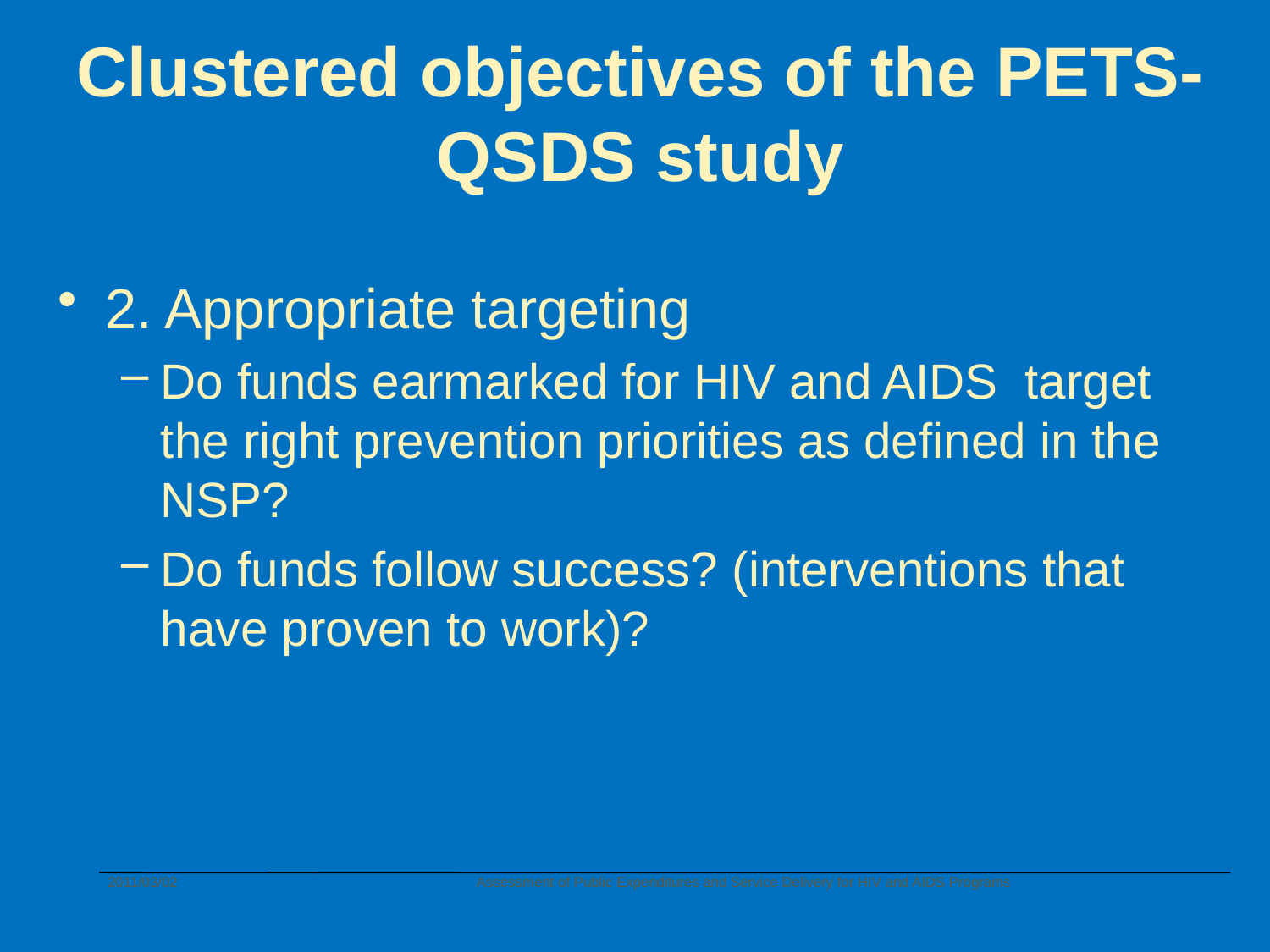

# Clustered objectives of the PETS-QSDS study
2. Appropriate targeting
Do funds earmarked for HIV and AIDS  target the right prevention priorities as defined in the NSP?
Do funds follow success? (interventions that have proven to work)?